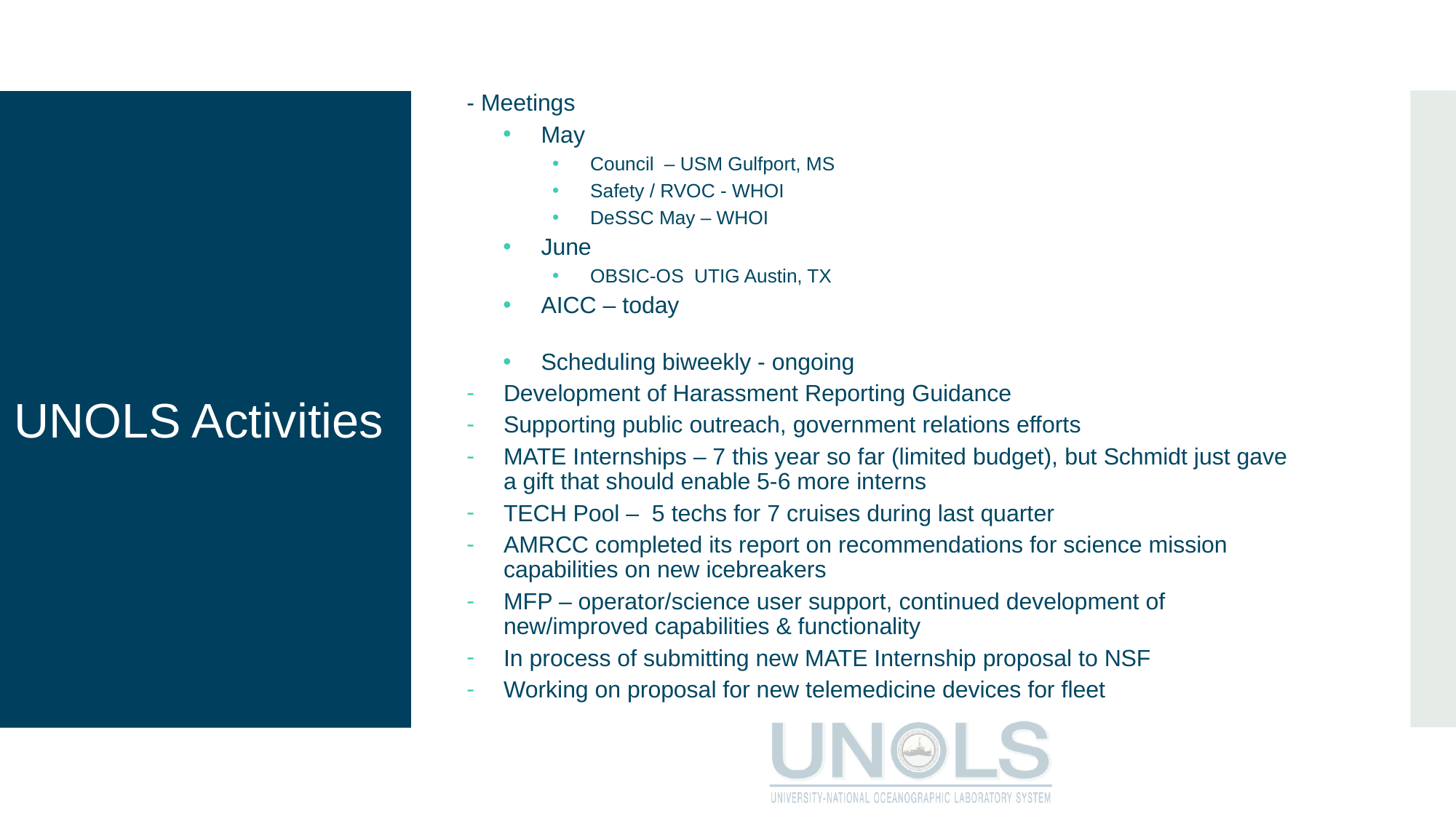

- Meetings
May
Council  – USM Gulfport, MS
Safety / RVOC - WHOI
DeSSC May – WHOI
June
OBSIC-OS  UTIG Austin, TX
AICC – today
Scheduling biweekly - ongoing
Development of Harassment Reporting Guidance
Supporting public outreach, government relations efforts
MATE Internships – 7 this year so far (limited budget), but Schmidt just gave a gift that should enable 5-6 more interns
TECH Pool –  5 techs for 7 cruises during last quarter
AMRCC completed its report on recommendations for science mission capabilities on new icebreakers
MFP – operator/science user support, continued development of new/improved capabilities & functionality
In process of submitting new MATE Internship proposal to NSF
Working on proposal for new telemedicine devices for fleet

UNOLS Activities